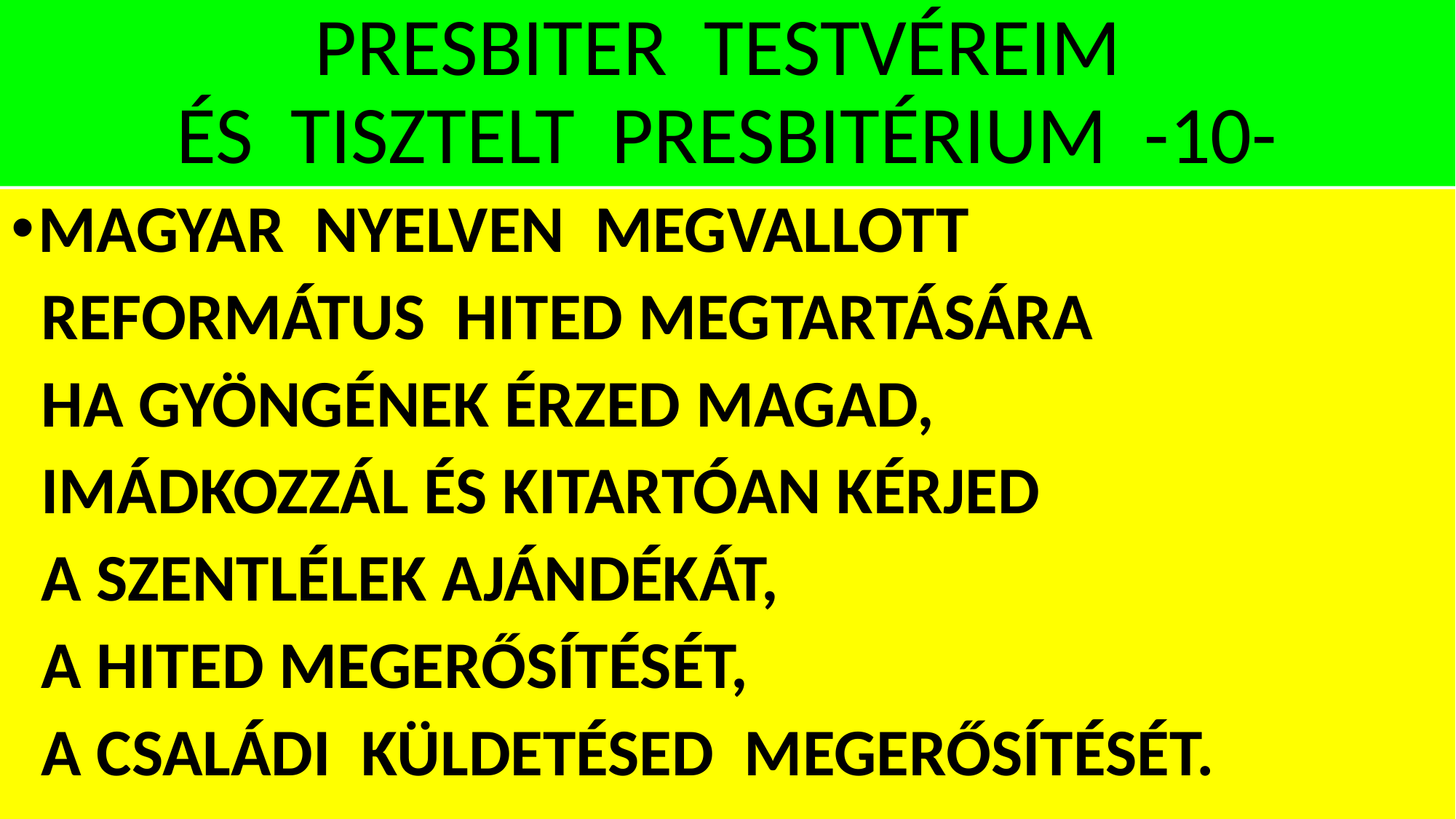

# PRESBITER  TESTVÉREIM ÉS  TISZTELT  PRESBITÉRIUM  -10-
MAGYAR  NYELVEN  MEGVALLOTT
  REFORMÁTUS  HITED MEGTARTÁSÁRA
  HA GYÖNGÉNEK ÉRZED MAGAD,
  IMÁDKOZZÁL ÉS KITARTÓAN KÉRJED
  A SZENTLÉLEK AJÁNDÉKÁT,
  A HITED MEGERŐSÍTÉSÉT,
  A CSALÁDI  KÜLDETÉSED  MEGERŐSÍTÉSÉT.